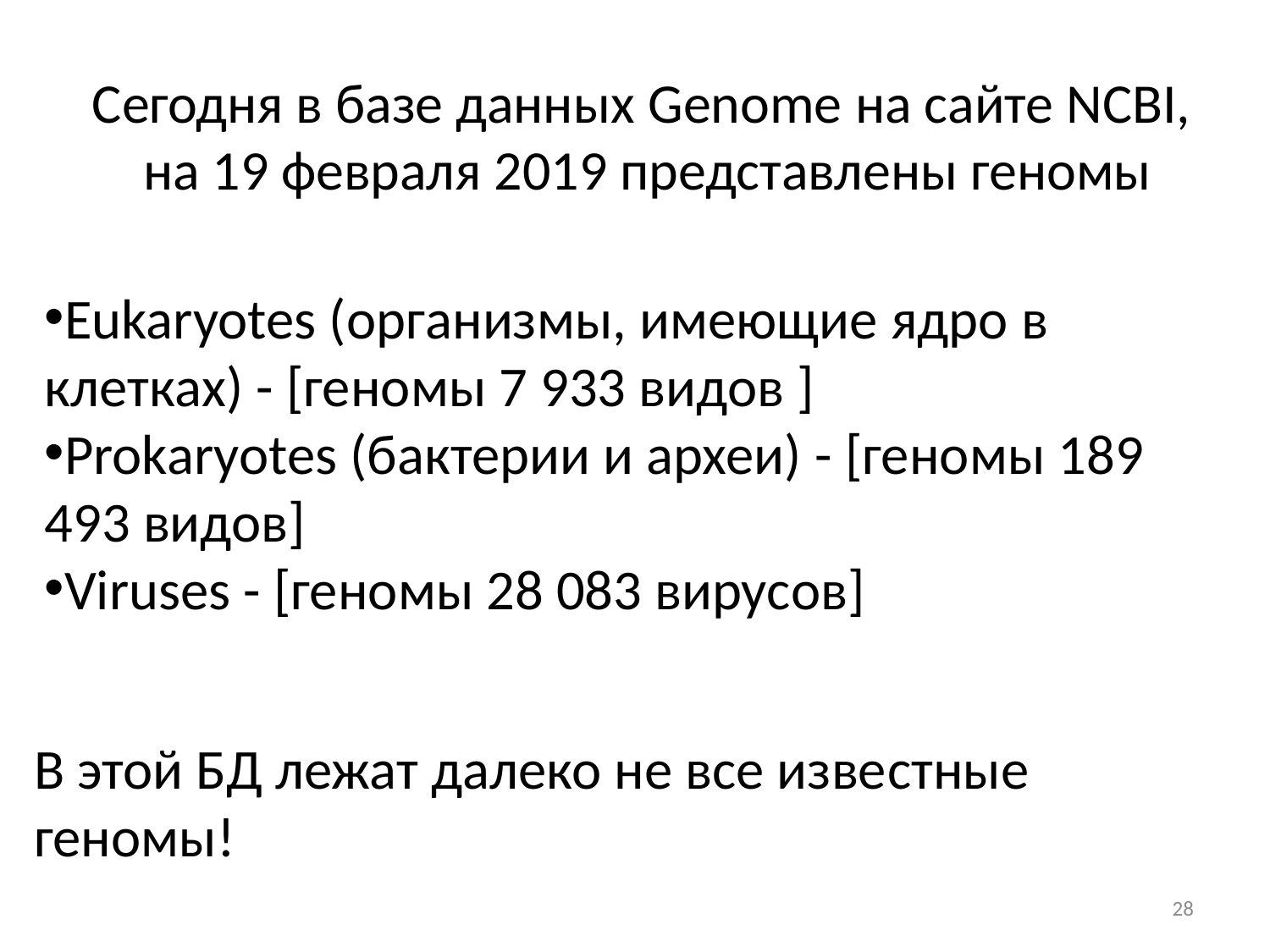

# Сегодня в базе данных Genome на сайте NCBI,  на 19 февраля 2019 представлены геномы
Eukaryotes (организмы, имеющие ядро в клетках) - [геномы 7 933 видов ]
Prokaryotes (бактерии и археи) - [геномы 189 493 видов]
Viruses - [геномы 28 083 вирусов]
В этой БД лежат далеко не все извеcтные геномы!
28